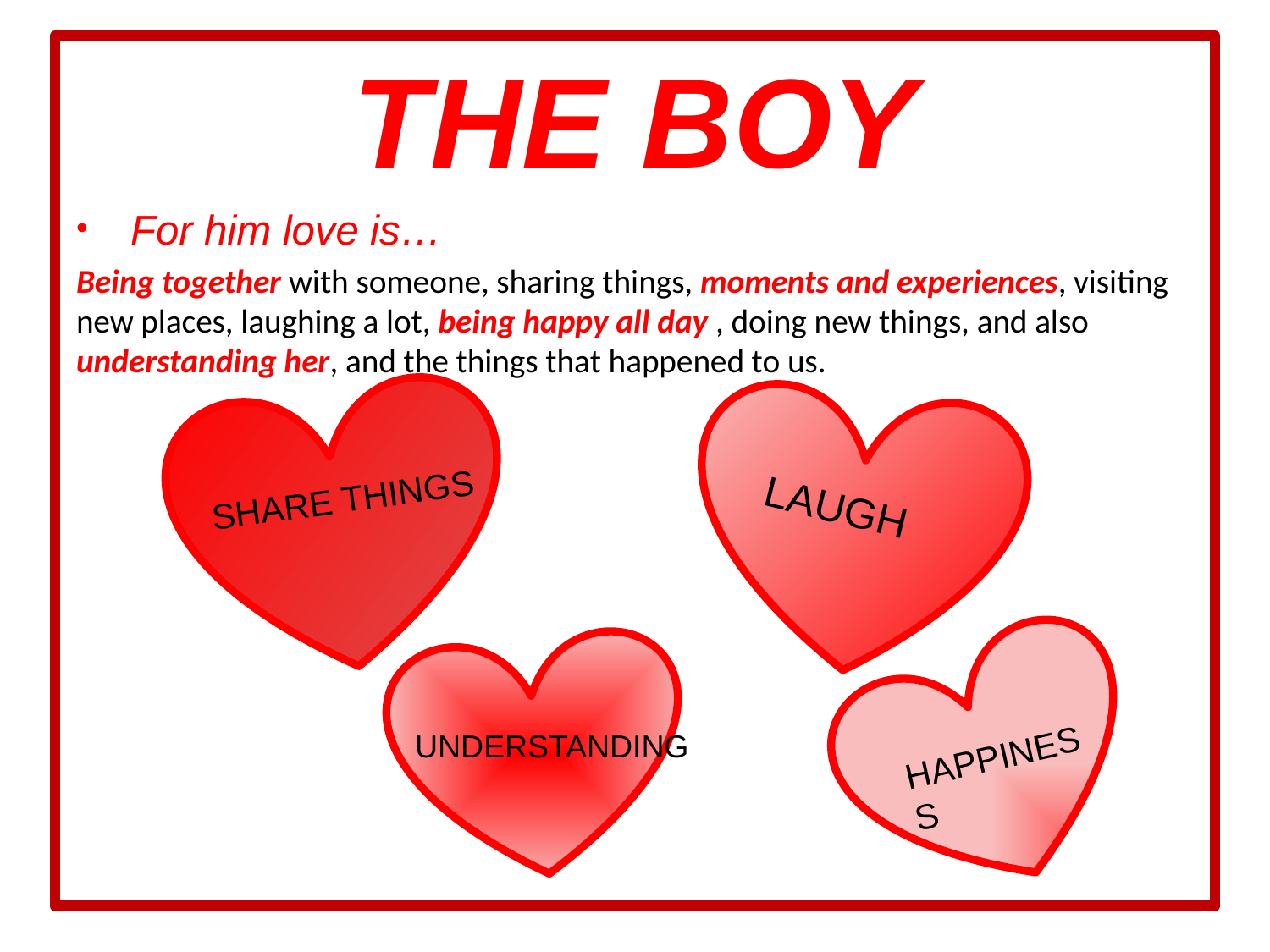

# THE BOY
 For him love is…
Being together with someone, sharing things, moments and experiences, visiting new places, laughing a lot, being happy all day , doing new things, and also understanding her, and the things that happened to us.

SHARE THINGS
LAUGH

UNDERSTANDING
HAPPINESS